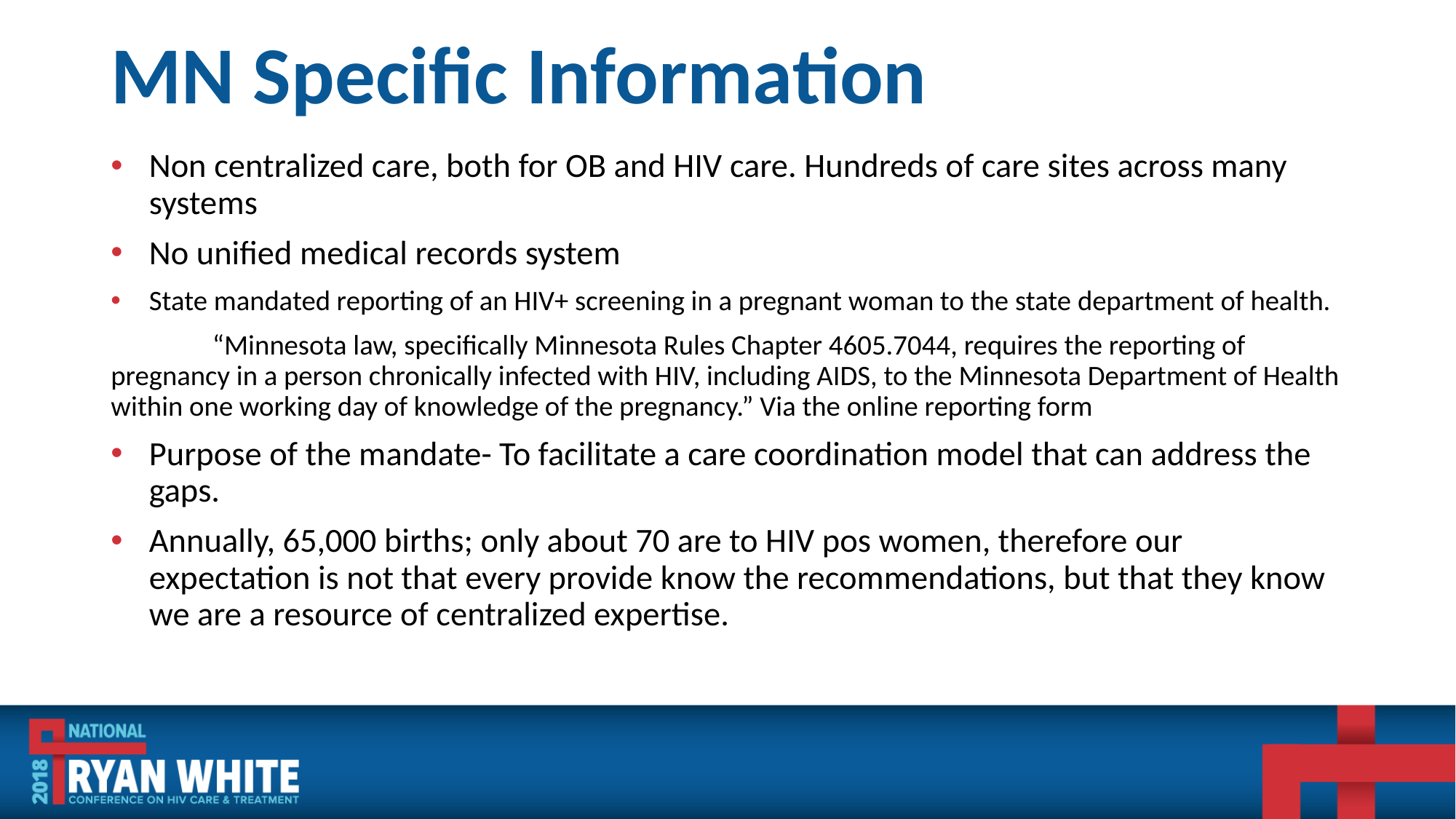

# MN Specific Information
Non centralized care, both for OB and HIV care. Hundreds of care sites across many systems
No unified medical records system
State mandated reporting of an HIV+ screening in a pregnant woman to the state department of health.
	“Minnesota law, specifically Minnesota Rules Chapter 4605.7044, requires the reporting of pregnancy in a person chronically infected with HIV, including AIDS, to the Minnesota Department of Health within one working day of knowledge of the pregnancy.” Via the online reporting form
Purpose of the mandate- To facilitate a care coordination model that can address the gaps.
Annually, 65,000 births; only about 70 are to HIV pos women, therefore our expectation is not that every provide know the recommendations, but that they know we are a resource of centralized expertise.